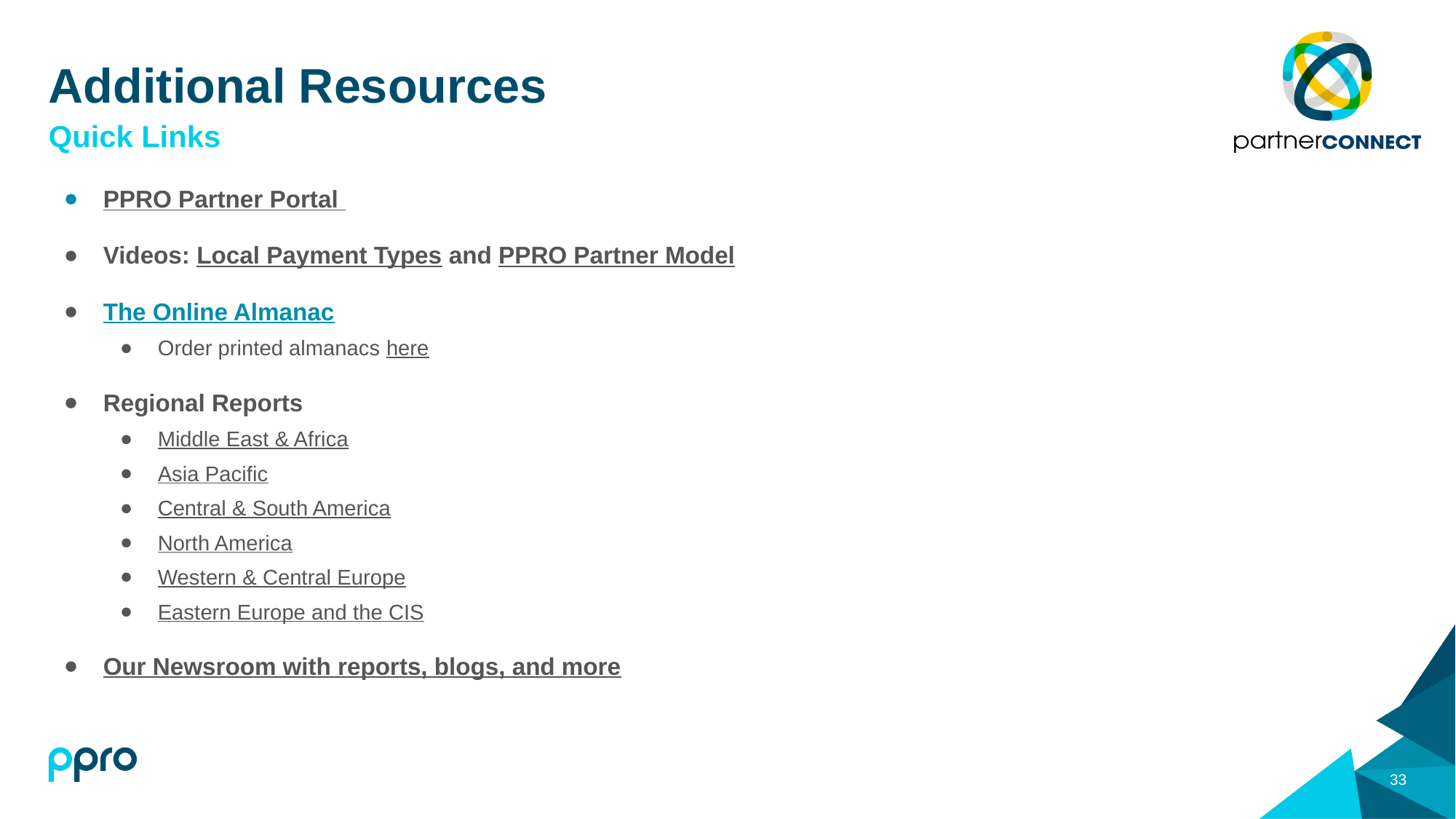

# Additional Resources
Quick Links
PPRO Partner Portal
Videos: Local Payment Types and PPRO Partner Model
The Online Almanac
Order printed almanacs here
Regional Reports
Middle East & Africa
Asia Pacific
Central & South America
North America
Western & Central Europe
Eastern Europe and the CIS
Our Newsroom with reports, blogs, and more
33